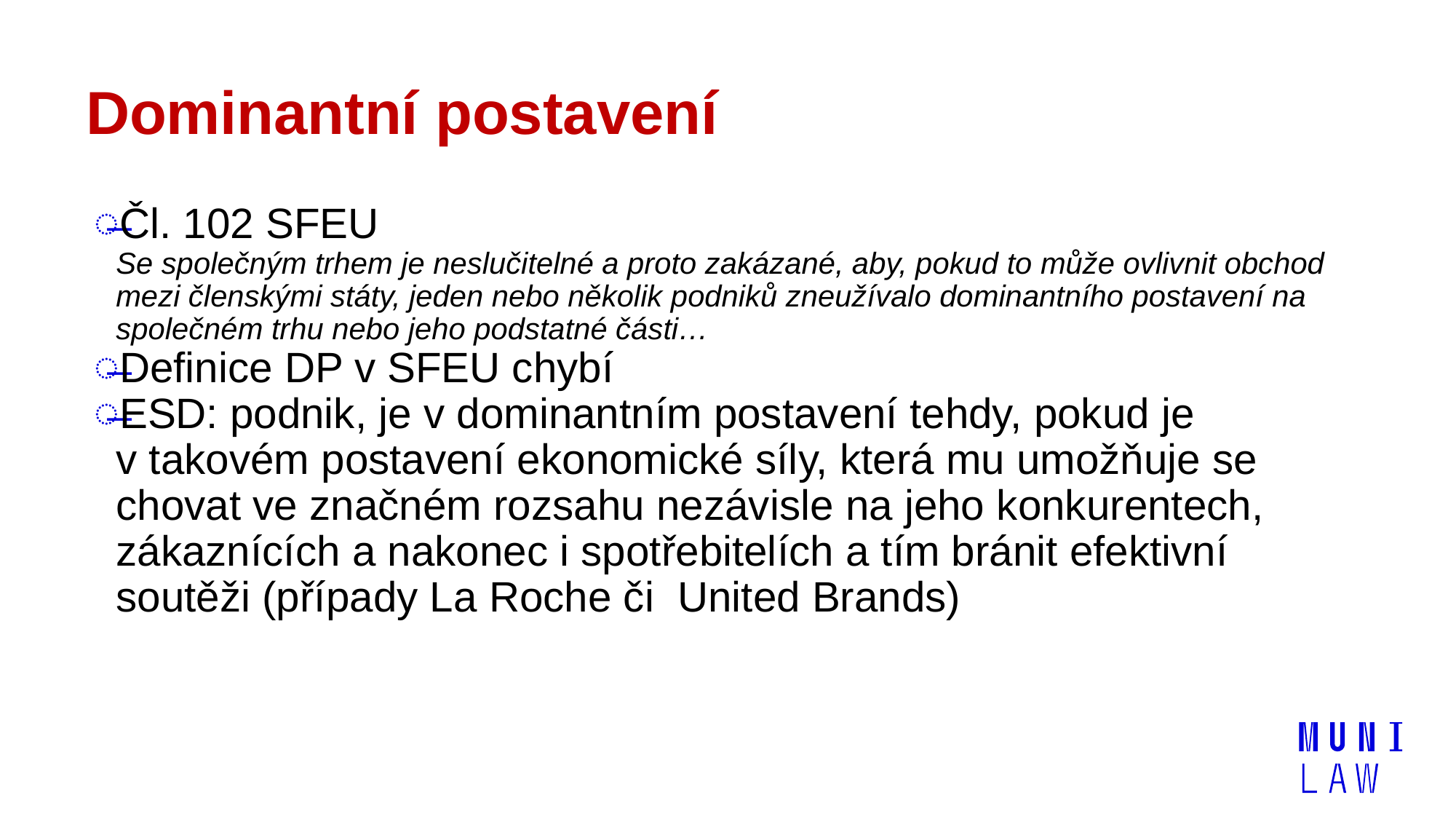

# Dominantní postavení
Čl. 102 SFEU
	Se společným trhem je neslučitelné a proto zakázané, aby, pokud to může ovlivnit obchod mezi členskými státy, jeden nebo několik podniků zneužívalo dominantního postavení na společném trhu nebo jeho podstatné části…
Definice DP v SFEU chybí
ESD: podnik, je v dominantním postavení tehdy, pokud je v takovém postavení ekonomické síly, která mu umožňuje se chovat ve značném rozsahu nezávisle na jeho konkurentech, zákaznících a nakonec i spotřebitelích a tím bránit efektivní soutěži (případy La Roche či  United Brands)